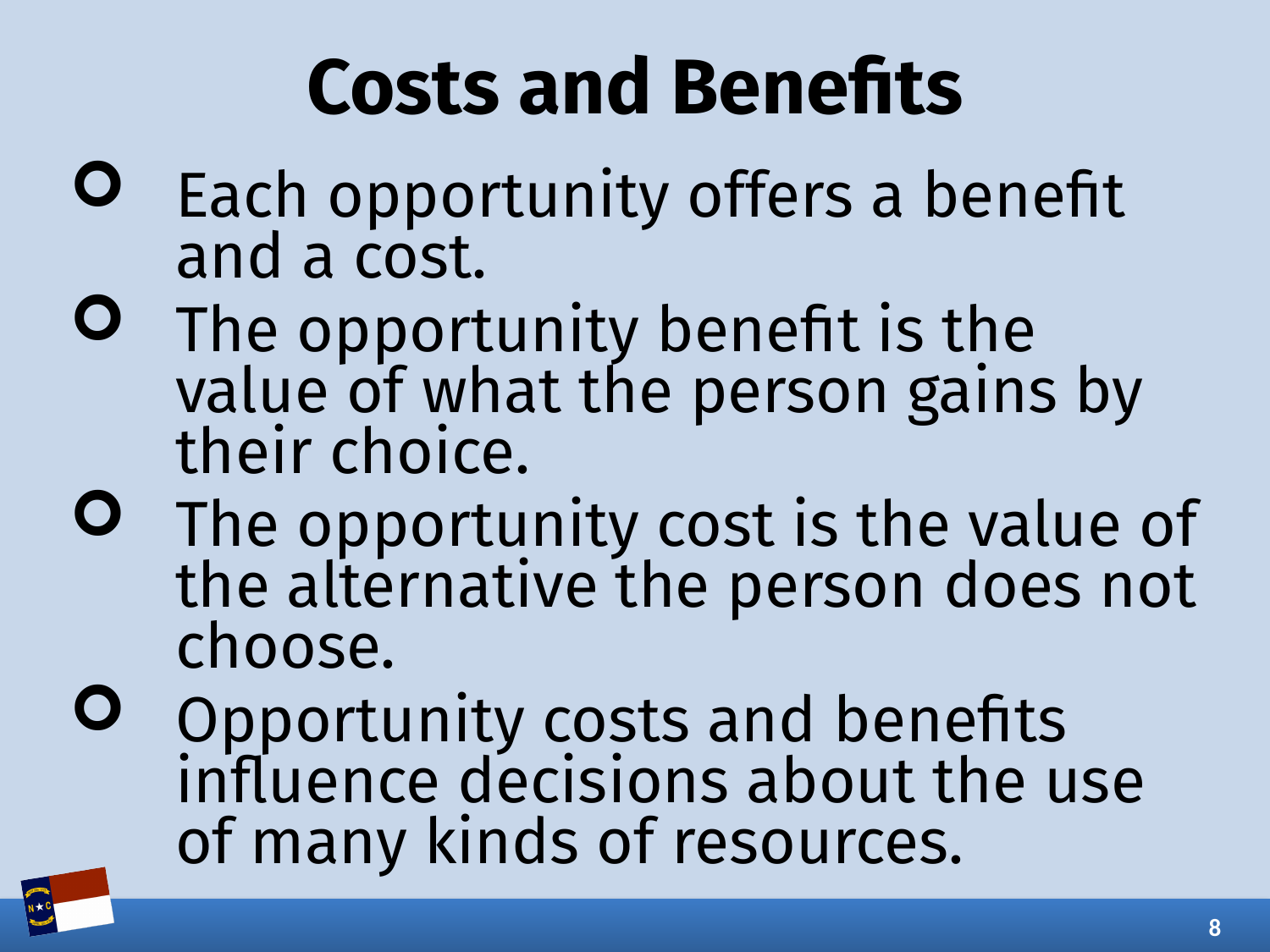

# Costs and Benefits
Each opportunity offers a benefit and a cost.
The opportunity benefit is the value of what the person gains by their choice.
The opportunity cost is the value of the alternative the person does not choose.
Opportunity costs and benefits influence decisions about the use of many kinds of resources.
8